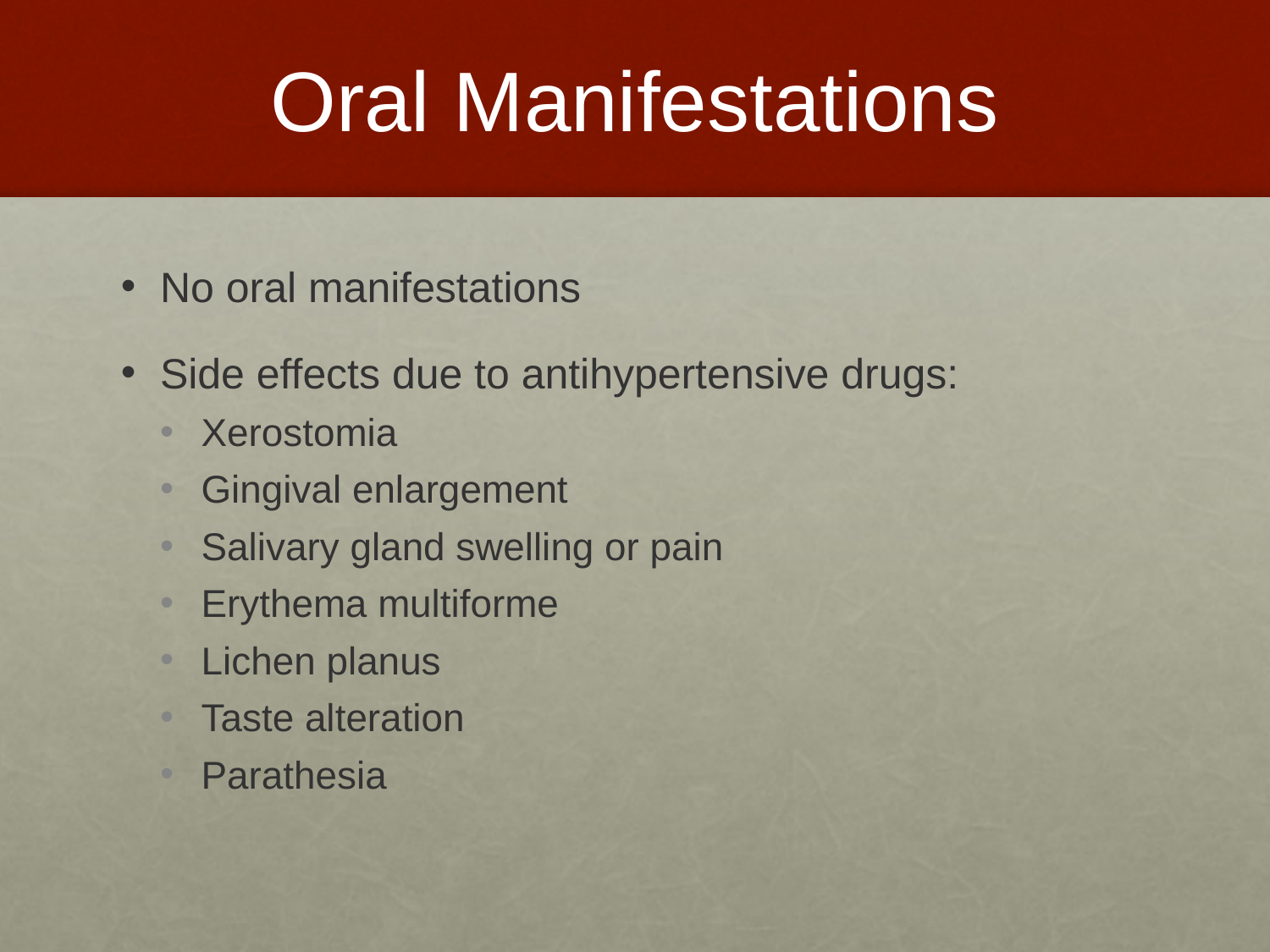

# Oral Manifestations
No oral manifestations
Side effects due to antihypertensive drugs:
Xerostomia
Gingival enlargement
Salivary gland swelling or pain
Erythema multiforme
Lichen planus
Taste alteration
Parathesia